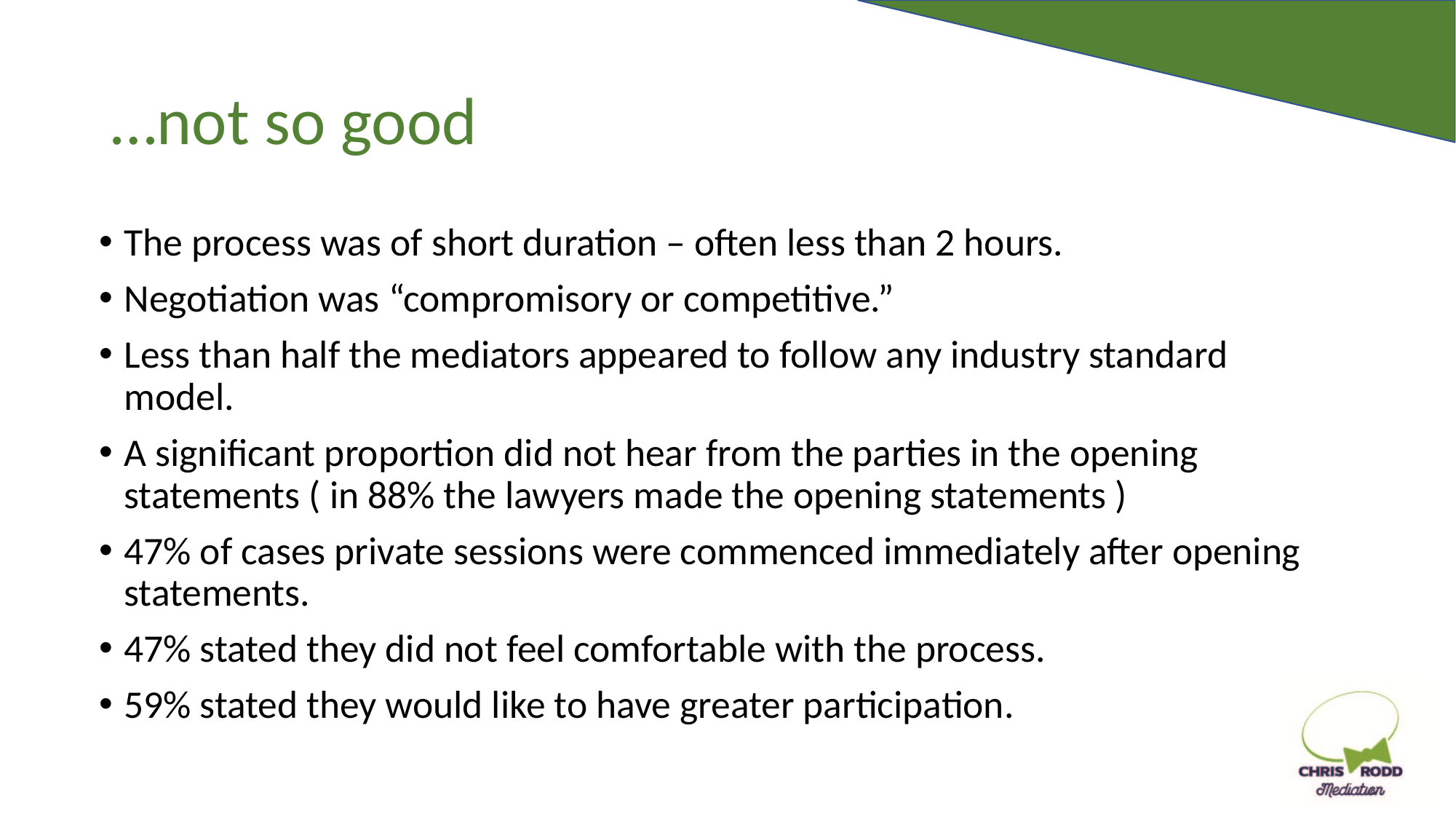

# …not so good
The process was of short duration – often less than 2 hours.
Negotiation was “compromisory or competitive.”
Less than half the mediators appeared to follow any industry standard model.
A significant proportion did not hear from the parties in the opening statements ( in 88% the lawyers made the opening statements )
47% of cases private sessions were commenced immediately after opening statements.
47% stated they did not feel comfortable with the process.
59% stated they would like to have greater participation.